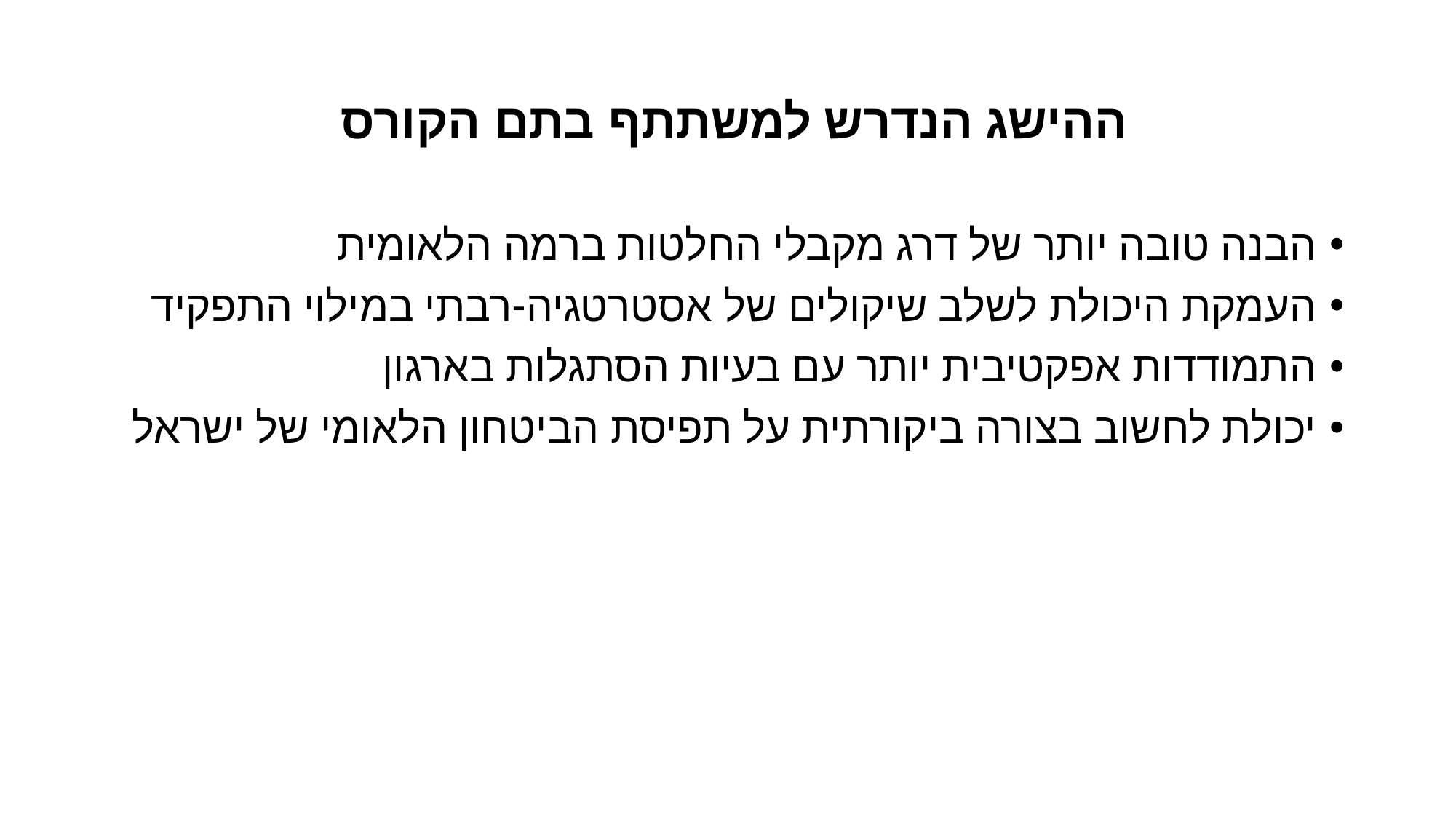

# ההישג הנדרש למשתתף בתם הקורס
הבנה טובה יותר של דרג מקבלי החלטות ברמה הלאומית
העמקת היכולת לשלב שיקולים של אסטרטגיה-רבתי במילוי התפקיד
התמודדות אפקטיבית יותר עם בעיות הסתגלות בארגון
יכולת לחשוב בצורה ביקורתית על תפיסת הביטחון הלאומי של ישראל